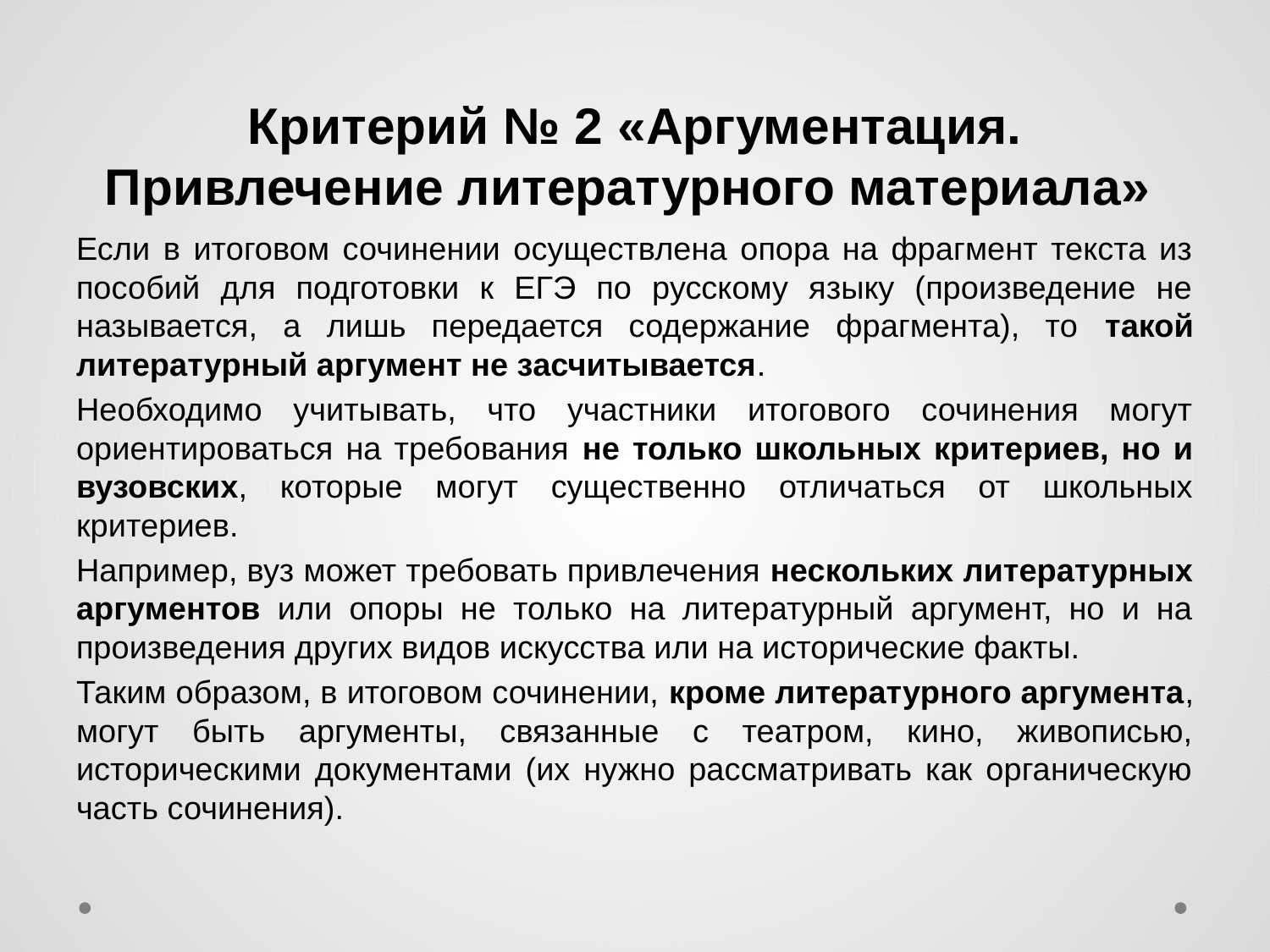

# Критерий № 2 «Аргументация. Привлечение литературного материала»
Если в итоговом сочинении осуществлена опора на фрагмент текста из пособий для подготовки к ЕГЭ по русскому языку (произведение не называется, а лишь передается содержание фрагмента), то такой литературный аргумент не засчитывается.
Необходимо учитывать, что участники итогового сочинения могут ориентироваться на требования не только школьных критериев, но и вузовских, которые могут существенно отличаться от школьных критериев.
Например, вуз может требовать привлечения нескольких литературных аргументов или опоры не только на литературный аргумент, но и на произведения других видов искусства или на исторические факты.
Таким образом, в итоговом сочинении, кроме литературного аргумента, могут быть аргументы, связанные с театром, кино, живописью, историческими документами (их нужно рассматривать как органическую часть сочинения).